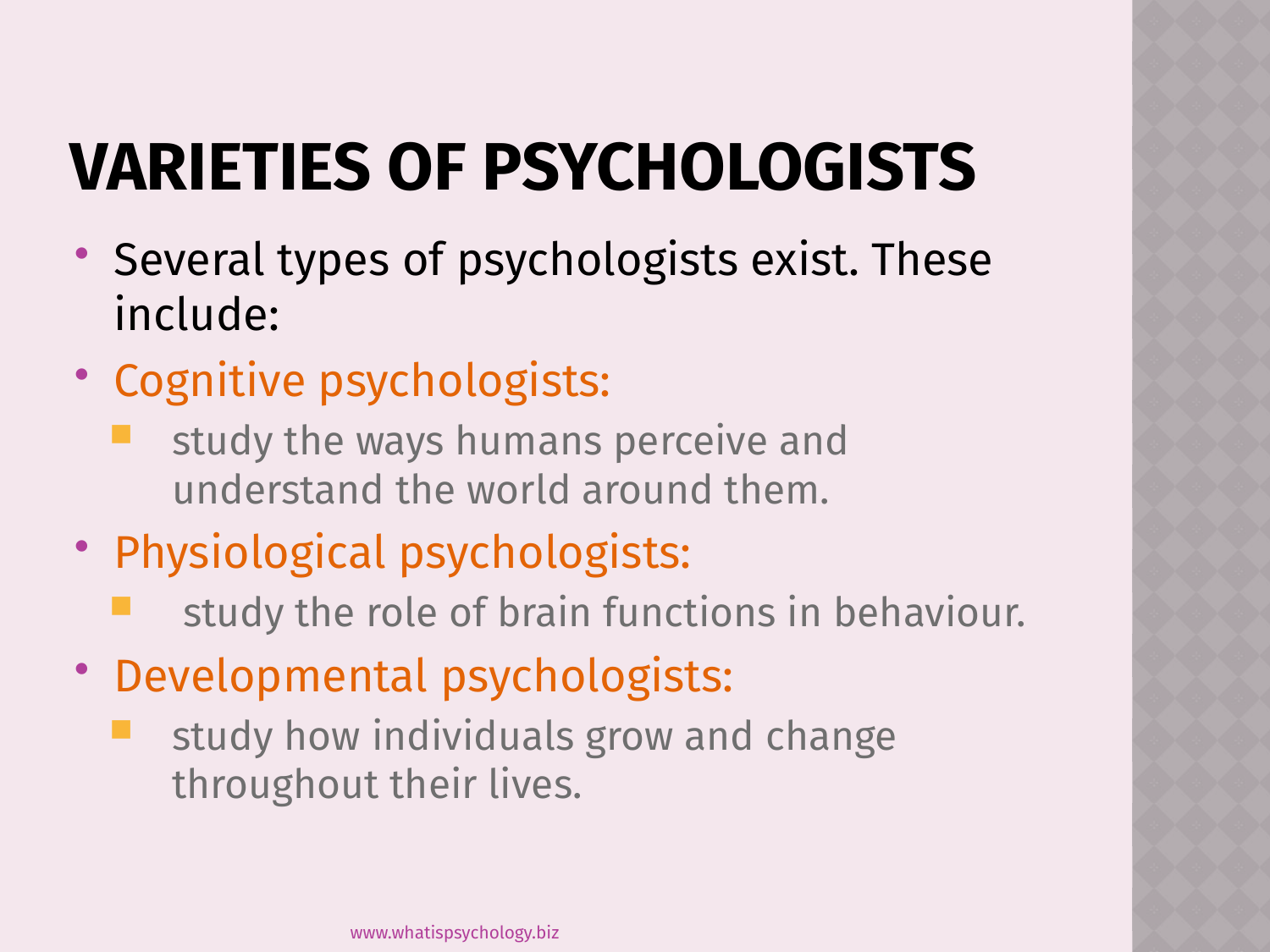

# Varieties of Psychologists
Several types of psychologists exist. These include:
Cognitive psychologists:
study the ways humans perceive and understand the world around them.
Physiological psychologists:
 study the role of brain functions in behaviour.
Developmental psychologists:
study how individuals grow and change throughout their lives.

www.whatispsychology.biz